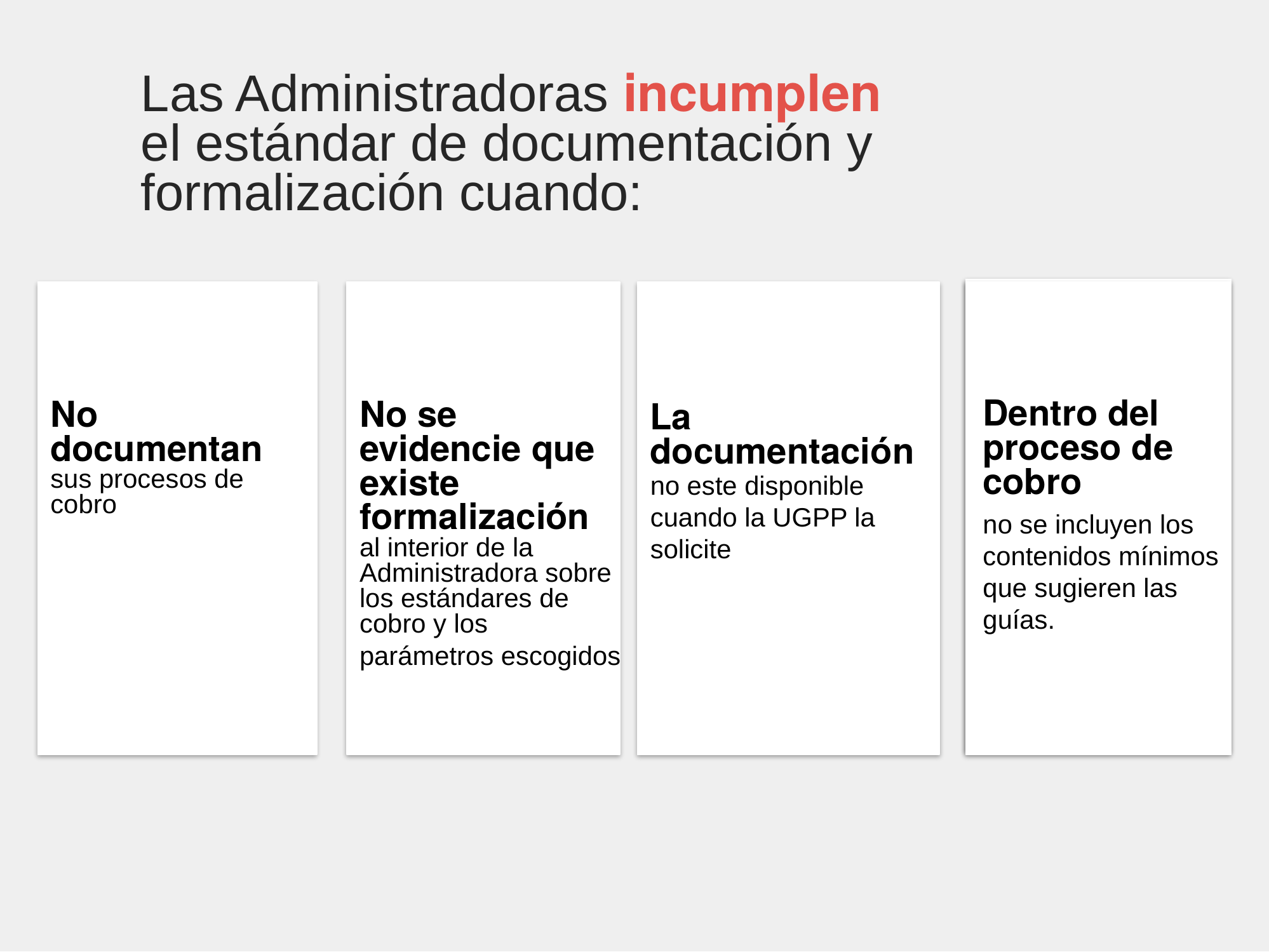

Las Administradoras incumplen el estándar de documentación y formalización cuando:
No tienen
evidencia
del envío

- Dentro del proceso de cobro
Dentro del proceso de
cobro
No documentan
sus procesos de cobro
No se evidencie que existe formalización
al interior de la
Administradora sobre los estándares de cobro y los parámetros escogidos
La documentación
no este disponible cuando la UGPP la solicite
no se incluyen los contenidos mínimos
que sugieren las
guías.